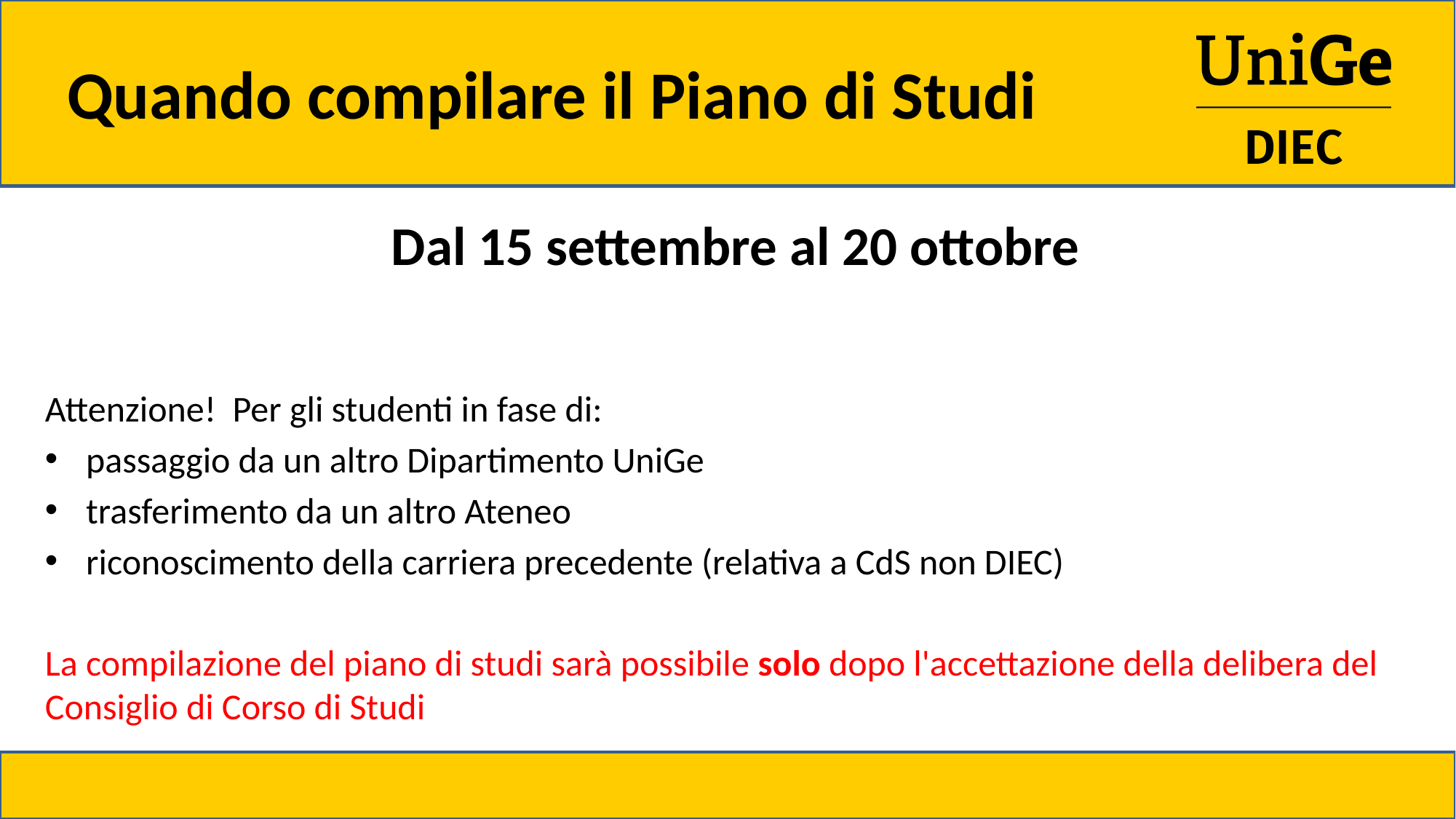

Quando compilare il Piano di Studi
Dal 15 settembre al 20 ottobre

Attenzione!  Per gli studenti in fase di:
passaggio da un altro Dipartimento UniGe
trasferimento da un altro Ateneo
riconoscimento della carriera precedente (relativa a CdS non DIEC)

La compilazione del piano di studi sarà possibile solo dopo l'accettazione della delibera del Consiglio di Corso di Studi